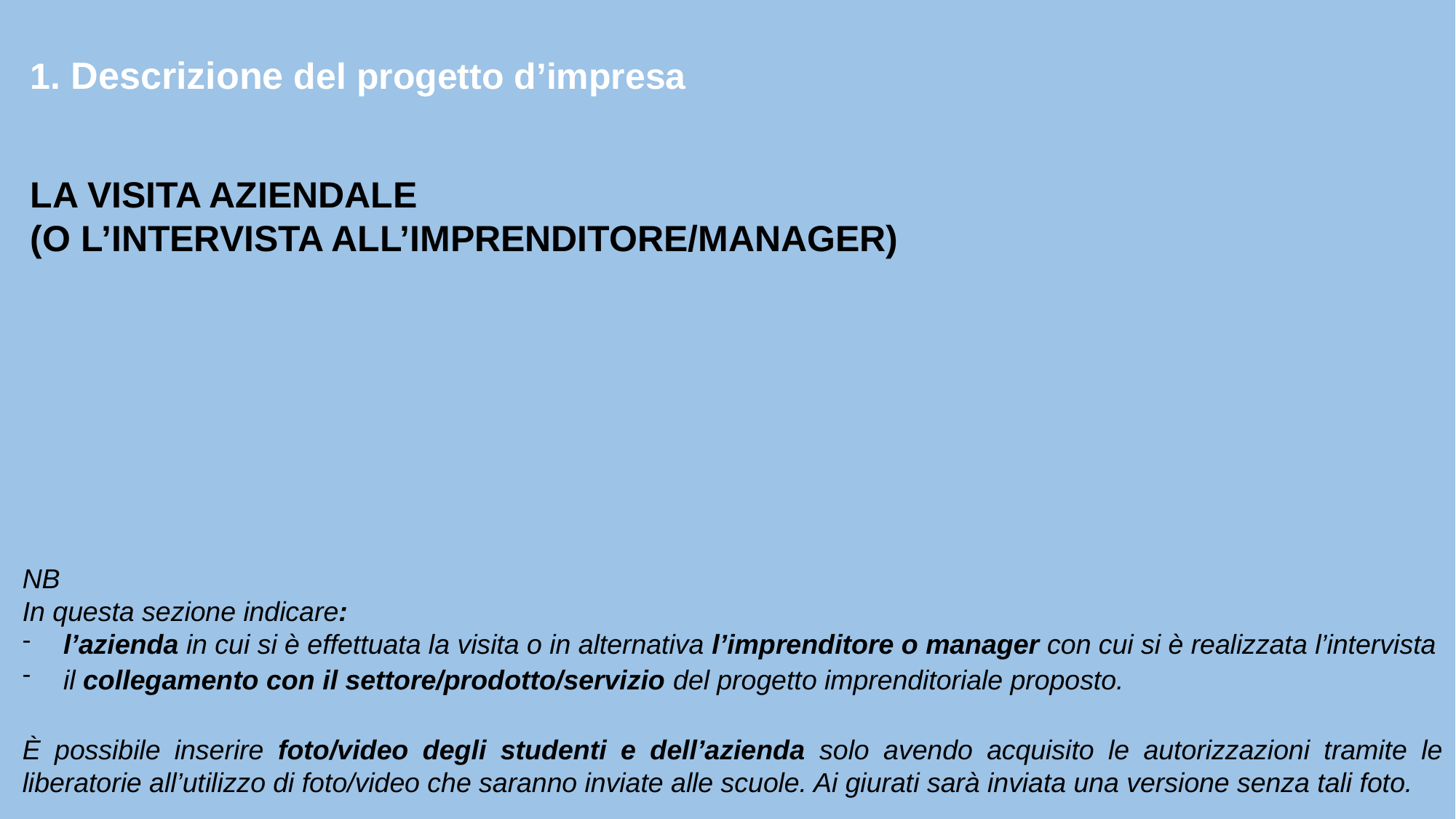

1. Descrizione del progetto d’impresa
LA VISITA AZIENDALE
(O L’INTERVISTA ALL’IMPRENDITORE/MANAGER)
NB
In questa sezione indicare:
l’azienda in cui si è effettuata la visita o in alternativa l’imprenditore o manager con cui si è realizzata l’intervista
il collegamento con il settore/prodotto/servizio del progetto imprenditoriale proposto.

È possibile inserire foto/video degli studenti e dell’azienda solo avendo acquisito le autorizzazioni tramite le liberatorie all’utilizzo di foto/video che saranno inviate alle scuole. Ai giurati sarà inviata una versione senza tali foto.